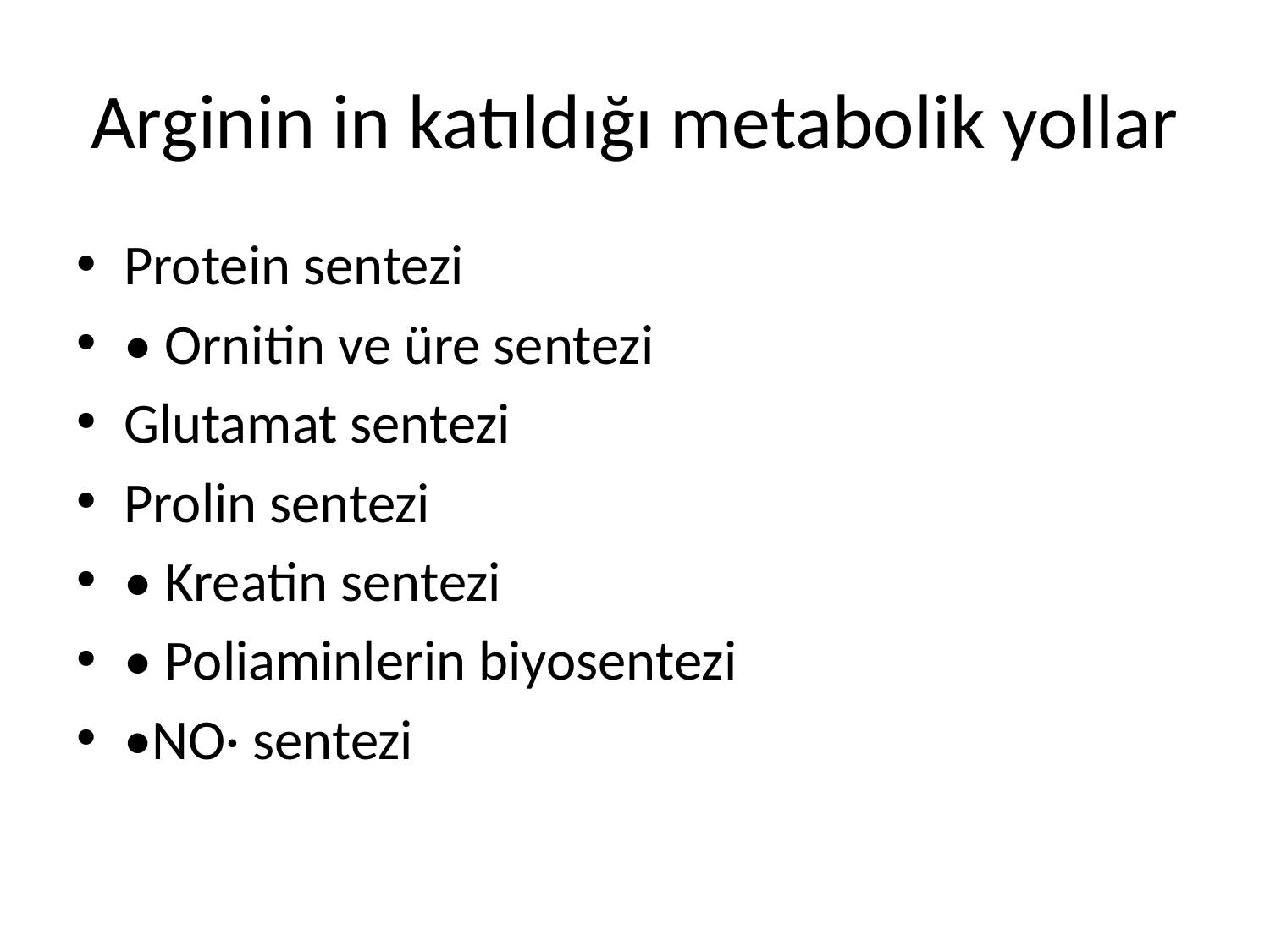

# Arginin in katıldığı metabolik yollar
Protein sentezi
• Ornitin ve üre sentezi
Glutamat sentezi
Prolin sentezi
• Kreatin sentezi
• Poliaminlerin biyosentezi
•NO· sentezi